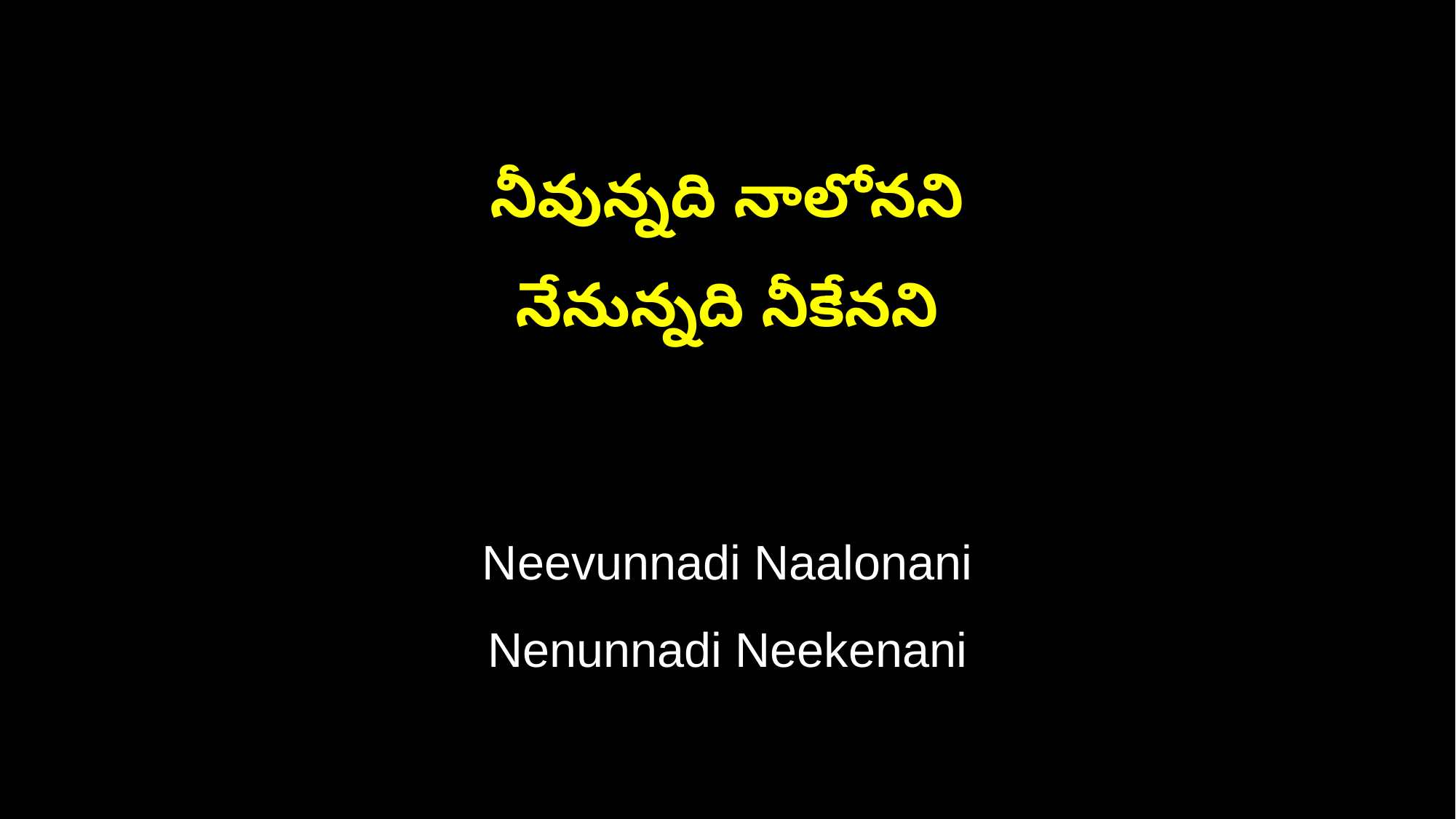

నీవున్నది నాలోనని
నేనున్నది నీకేనని
Neevunnadi Naalonani
Nenunnadi Neekenani